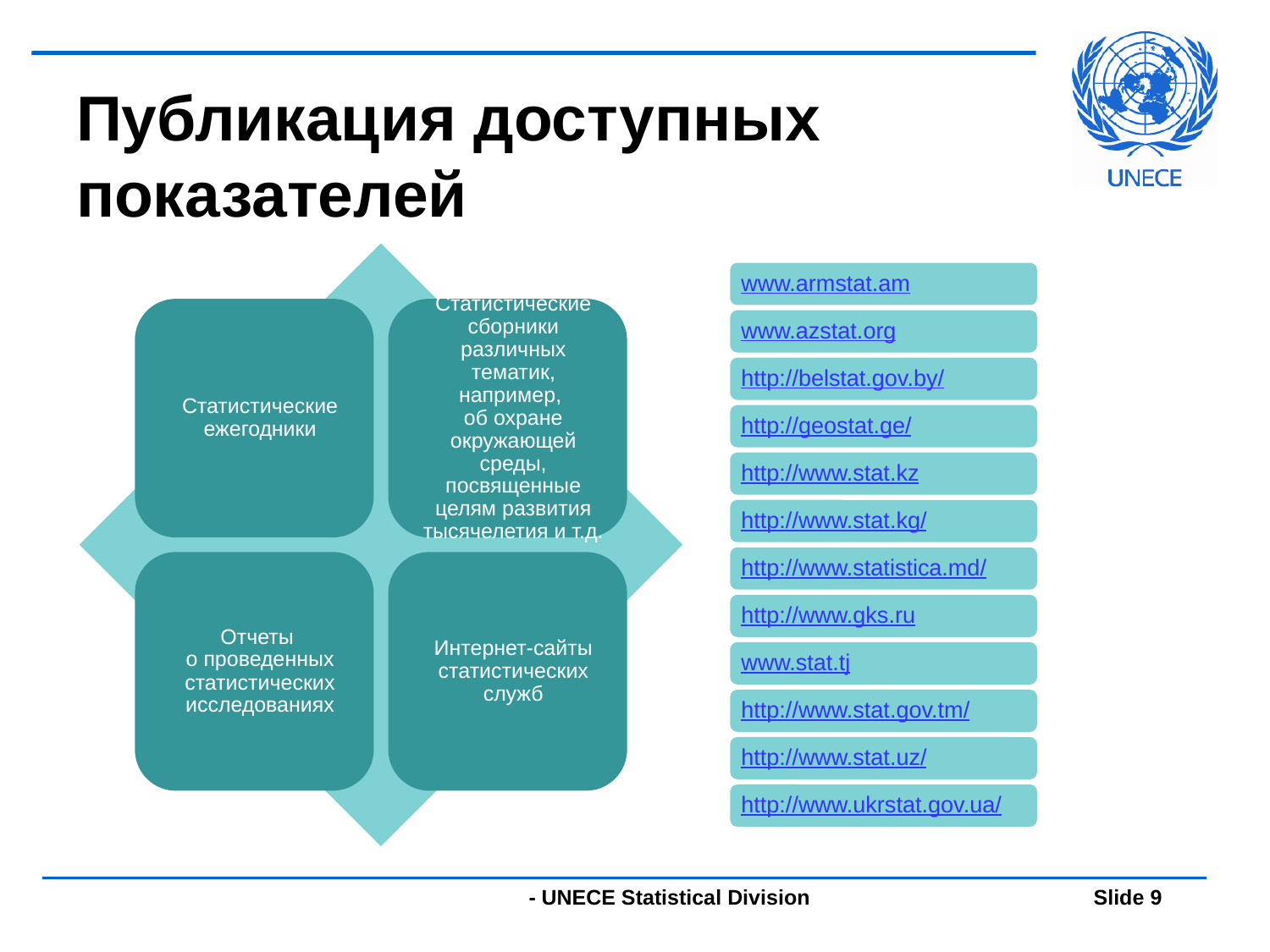

# Публикация доступных показателей
Статистические ежегодники
Статистические сборники различных тематик, например,
об охране окружающей среды, посвященные целям развития тысячелетия и т.д.
Отчеты
о проведенных статистических исследованиях
Интернет-сайты статистических служб
www.armstat.am
www.azstat.org
http://belstat.gov.by/
http://geostat.ge/
http://www.stat.kz
http://www.stat.kg/
http://www.statistica.md/
http://www.gks.ru
www.stat.tj
http://www.stat.gov.tm/
http://www.stat.uz/
http://www.ukrstat.gov.ua/